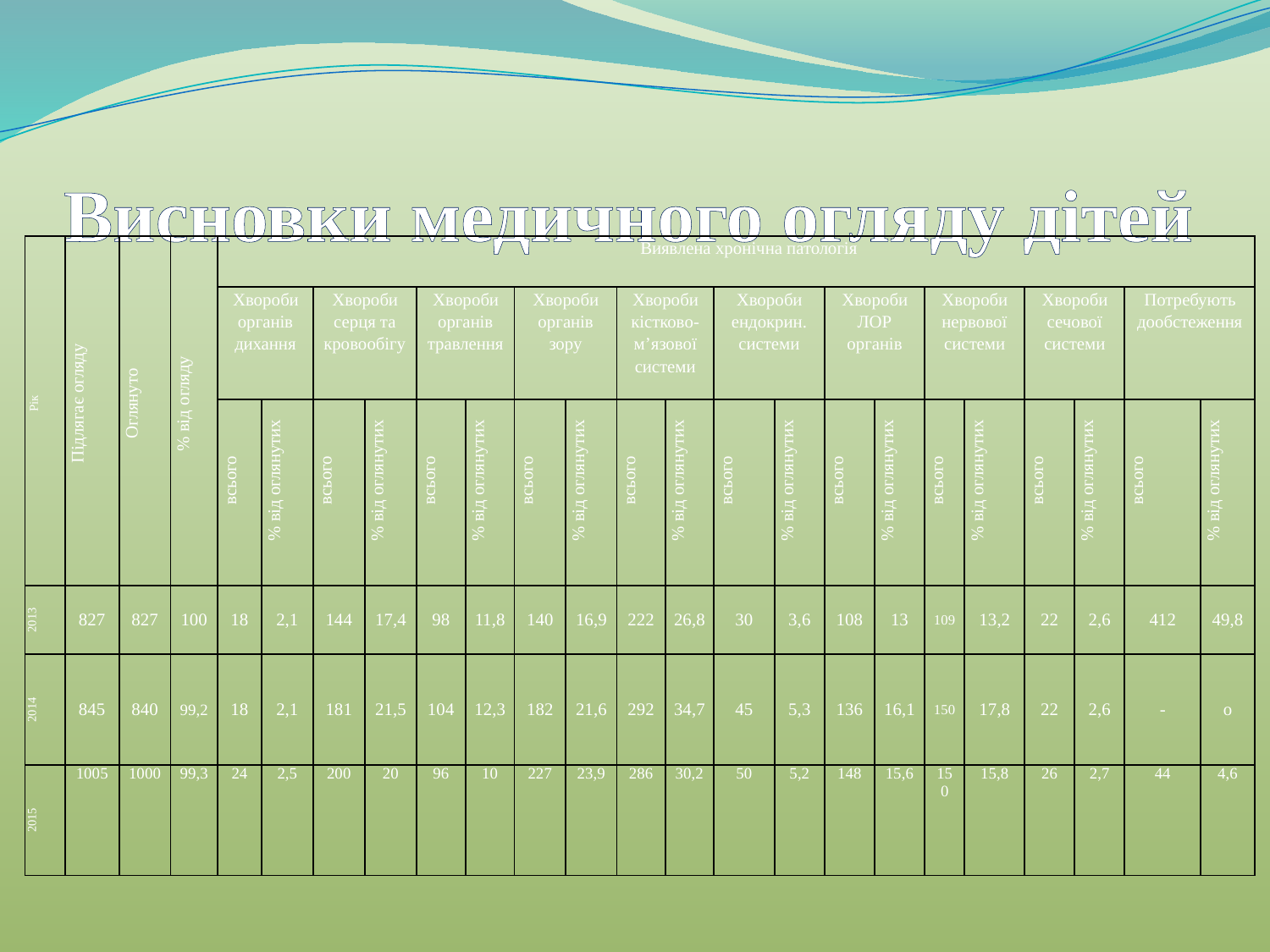

# Висновки медичного огляду дітей
| Рік | Підлягає огляду | Оглянуто | % від огляду | Виявлена хронічна патологія |  |  |  |  |  |  |  |  |  |  |  |  |  |  |  |  |  |  |  |
| --- | --- | --- | --- | --- | --- | --- | --- | --- | --- | --- | --- | --- | --- | --- | --- | --- | --- | --- | --- | --- | --- | --- | --- |
|  |  |  |  | Хвороби органів дихання |  | Хвороби серця та кровообігу |  | Хвороби органів травлення |  | Хвороби органів зору |  | Хвороби кістково-м’язової системи |  | Хвороби ендокрин. системи |  | Хвороби ЛОР органів |  | Хвороби нервової системи |  | Хвороби сечової системи |  | Потребують дообстеження |  |
|  |  |  |  | всього | % від оглянутих | всього | % від оглянутих | всього | % від оглянутих | всього | % від оглянутих | всього | % від оглянутих | всього | % від оглянутих | всього | % від оглянутих | всього | % від оглянутих | всього | % від оглянутих | всього | % від оглянутих |
| 2013 | 827 | 827 | 100 | 18 | 2,1 | 144 | 17,4 | 98 | 11,8 | 140 | 16,9 | 222 | 26,8 | 30 | 3,6 | 108 | 13 | 109 | 13,2 | 22 | 2,6 | 412 | 49,8 |
| 2014 | 845 | 840 | 99,2 | 18 | 2,1 | 181 | 21,5 | 104 | 12,3 | 182 | 21,6 | 292 | 34,7 | 45 | 5,3 | 136 | 16,1 | 150 | 17,8 | 22 | 2,6 | - | о |
| 2015 | 1005 | 1000 | 99,3 | 24 | 2,5 | 200 | 20 | 96 | 10 | 227 | 23,9 | 286 | 30,2 | 50 | 5,2 | 148 | 15,6 | 150 | 15,8 | 26 | 2,7 | 44 | 4,6 |